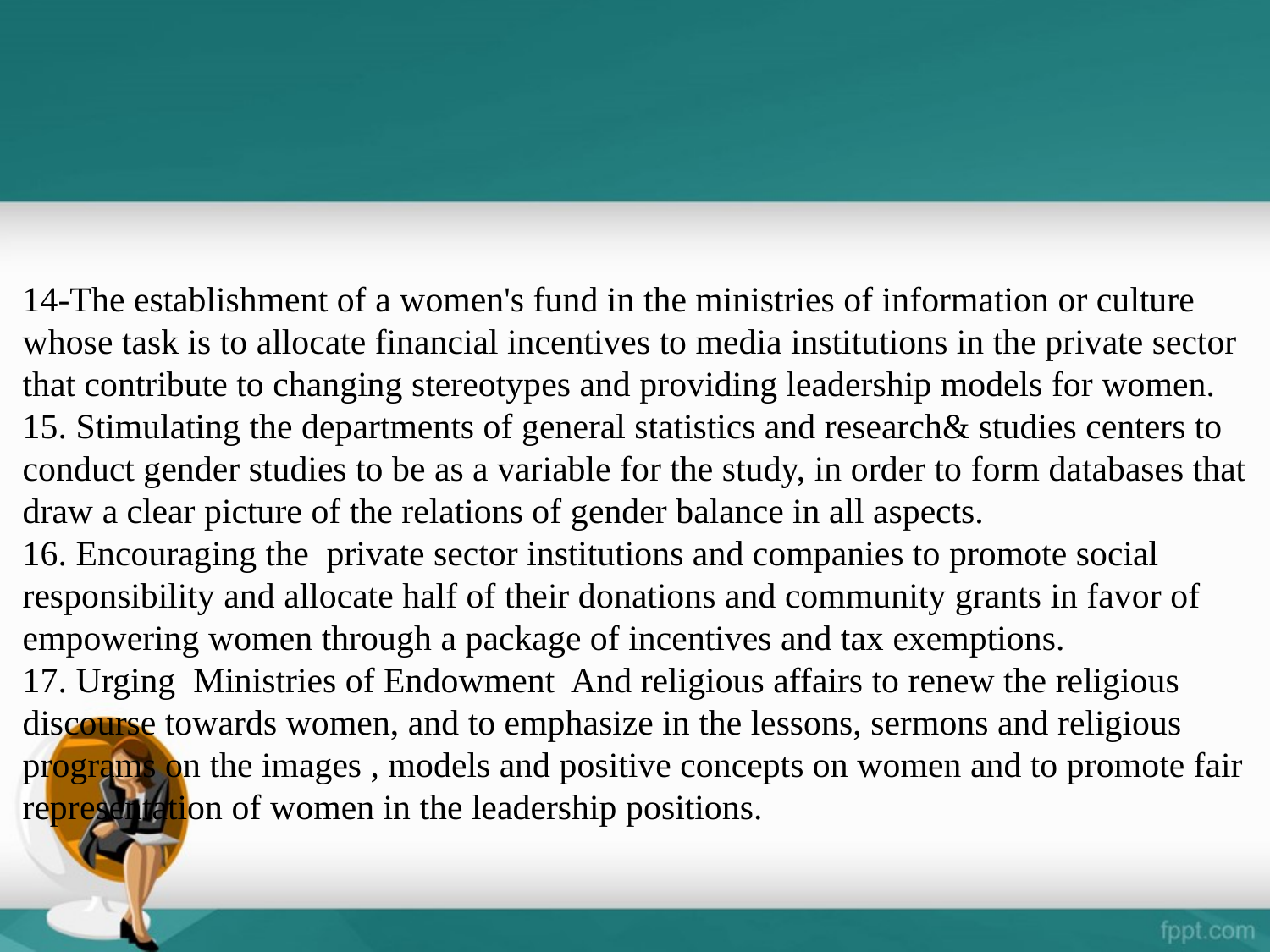

14-The establishment of a women's fund in the ministries of information or culture whose task is to allocate financial incentives to media institutions in the private sector that contribute to changing stereotypes and providing leadership models for women.
15. Stimulating the departments of general statistics and research& studies centers to conduct gender studies to be as a variable for the study, in order to form databases that draw a clear picture of the relations of gender balance in all aspects.
16. Encouraging the  private sector institutions and companies to promote social responsibility and allocate half of their donations and community grants in favor of empowering women through a package of incentives and tax exemptions.
17. Urging  Ministries of Endowment  And religious affairs to renew the religious discourse towards women, and to emphasize in the lessons, sermons and religious programs on the images , models and positive concepts on women and to promote fair representation of women in the leadership positions.